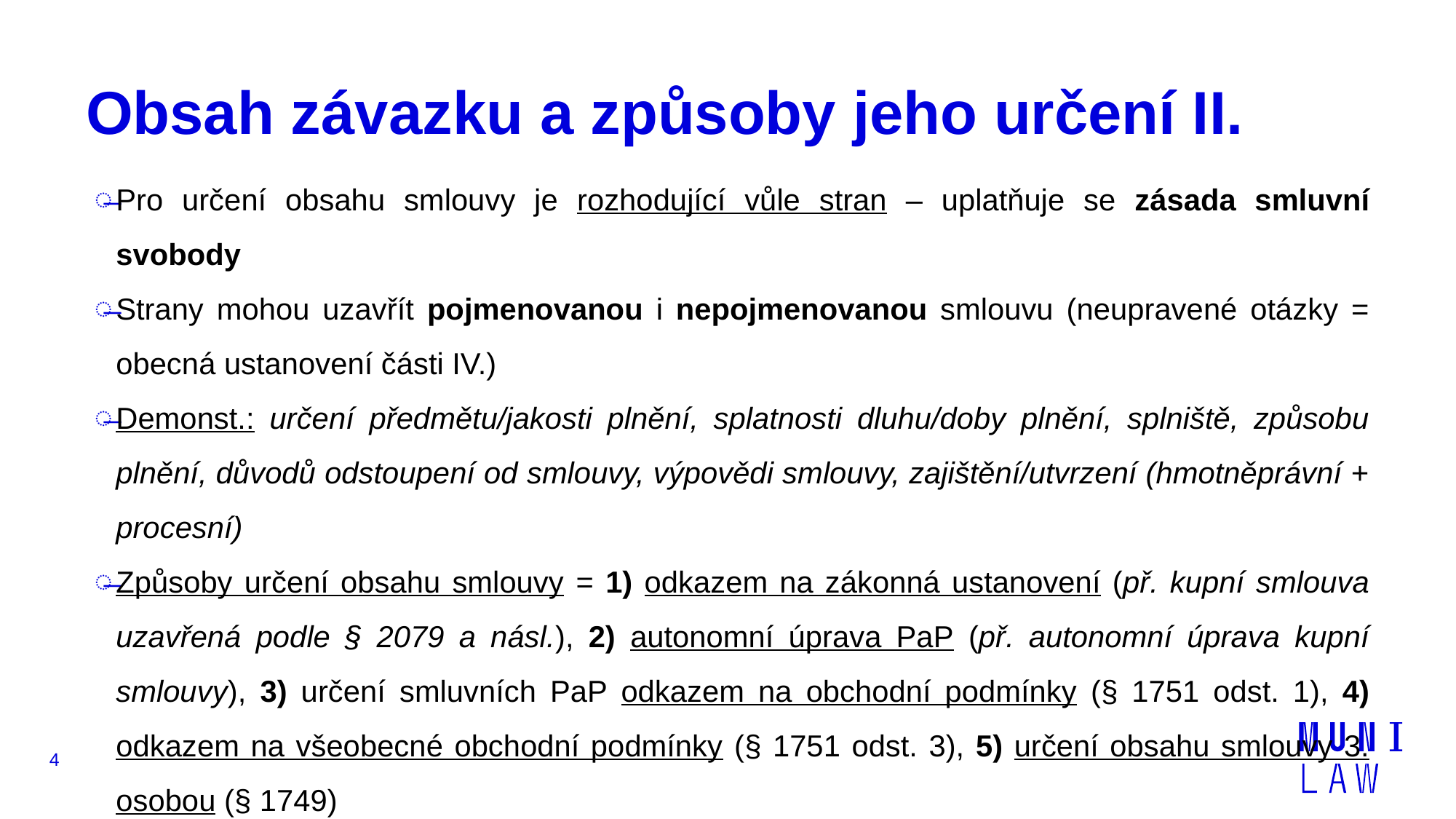

# Obsah závazku a způsoby jeho určení II.
Pro určení obsahu smlouvy je rozhodující vůle stran – uplatňuje se zásada smluvní svobody
Strany mohou uzavřít pojmenovanou i nepojmenovanou smlouvu (neupravené otázky = obecná ustanovení části IV.)
Demonst.: určení předmětu/jakosti plnění, splatnosti dluhu/doby plnění, splniště, způsobu plnění, důvodů odstoupení od smlouvy, výpovědi smlouvy, zajištění/utvrzení (hmotněprávní + procesní)
Způsoby určení obsahu smlouvy = 1) odkazem na zákonná ustanovení (př. kupní smlouva uzavřená podle § 2079 a násl.), 2) autonomní úprava PaP (př. autonomní úprava kupní smlouvy), 3) určení smluvních PaP odkazem na obchodní podmínky (§ 1751 odst. 1), 4) odkazem na všeobecné obchodní podmínky (§ 1751 odst. 3), 5) určení obsahu smlouvy 3. osobou (§ 1749)

4